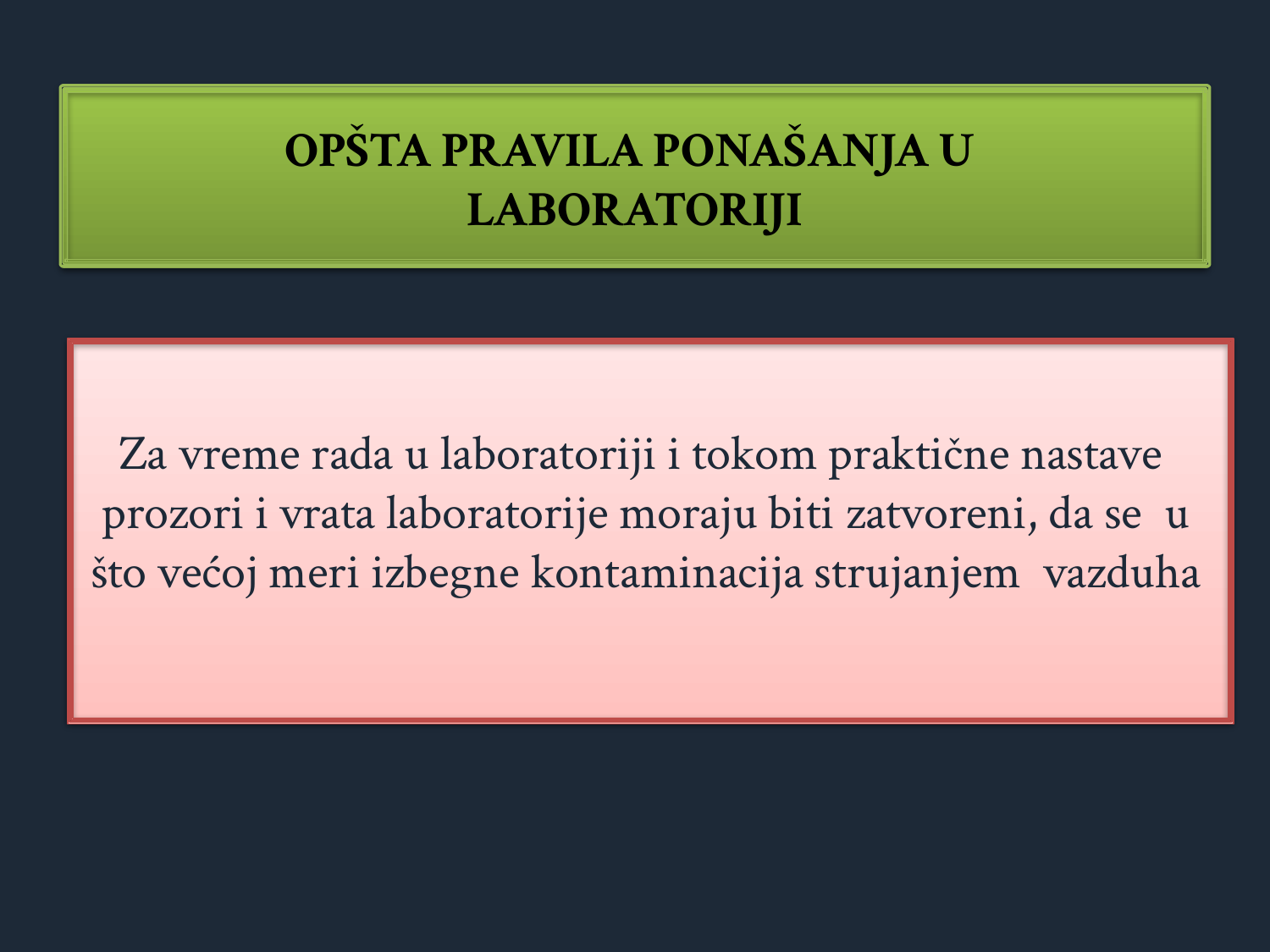

OPŠTA PRAVILA PONAŠANJA U  LABORATORIJI

Za vreme rada u laboratoriji i tokom praktične nastave  prozori i vrata laboratorije moraju biti zatvoreni, da se  u što većoj meri izbegne kontaminacija strujanjem  vazduha